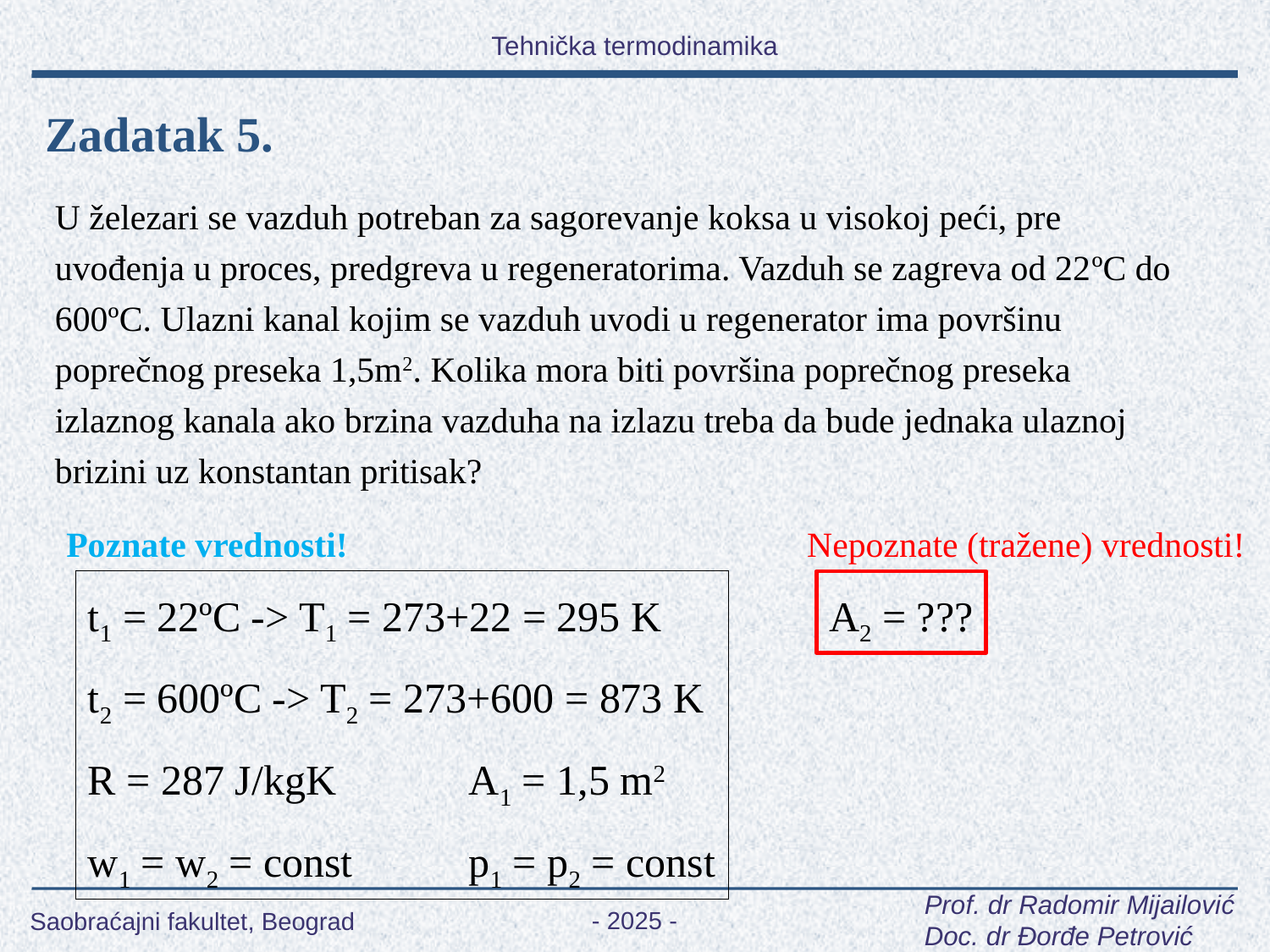

Zadatak 5.
U železari se vazduh potreban za sagorevanje koksa u visokoj peći, pre uvođenja u proces, predgreva u regeneratorima. Vazduh se zagreva od 22ºC do 600ºC. Ulazni kanal kojim se vazduh uvodi u regenerator ima površinu poprečnog preseka 1,5m2. Kolika mora biti površina poprečnog preseka izlaznog kanala ako brzina vazduha na izlazu treba da bude jednaka ulaznoj brizini uz konstantan pritisak?
Poznate vrednosti!
Nepoznate (tražene) vrednosti!
t1 = 22ºC -> T1 = 273+22 = 295 K
t2 = 600ºC -> T2 = 273+600 = 873 K
R = 287 J/kgK		A1 = 1,5 m2
w1 = w2 = const 	p1 = p2 = const
A2 = ???